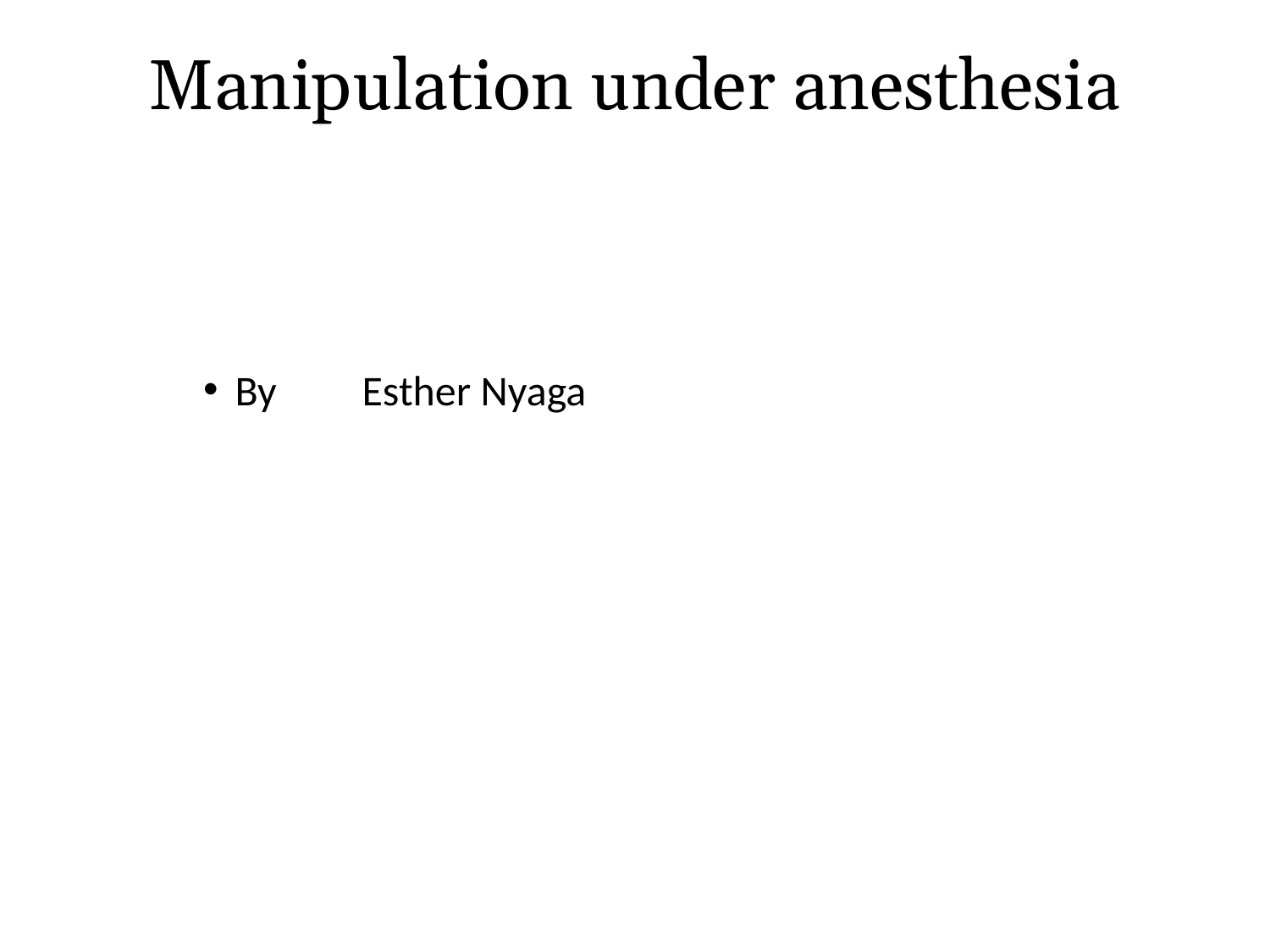

# Manipulation under anesthesia

By 	Esther Nyaga